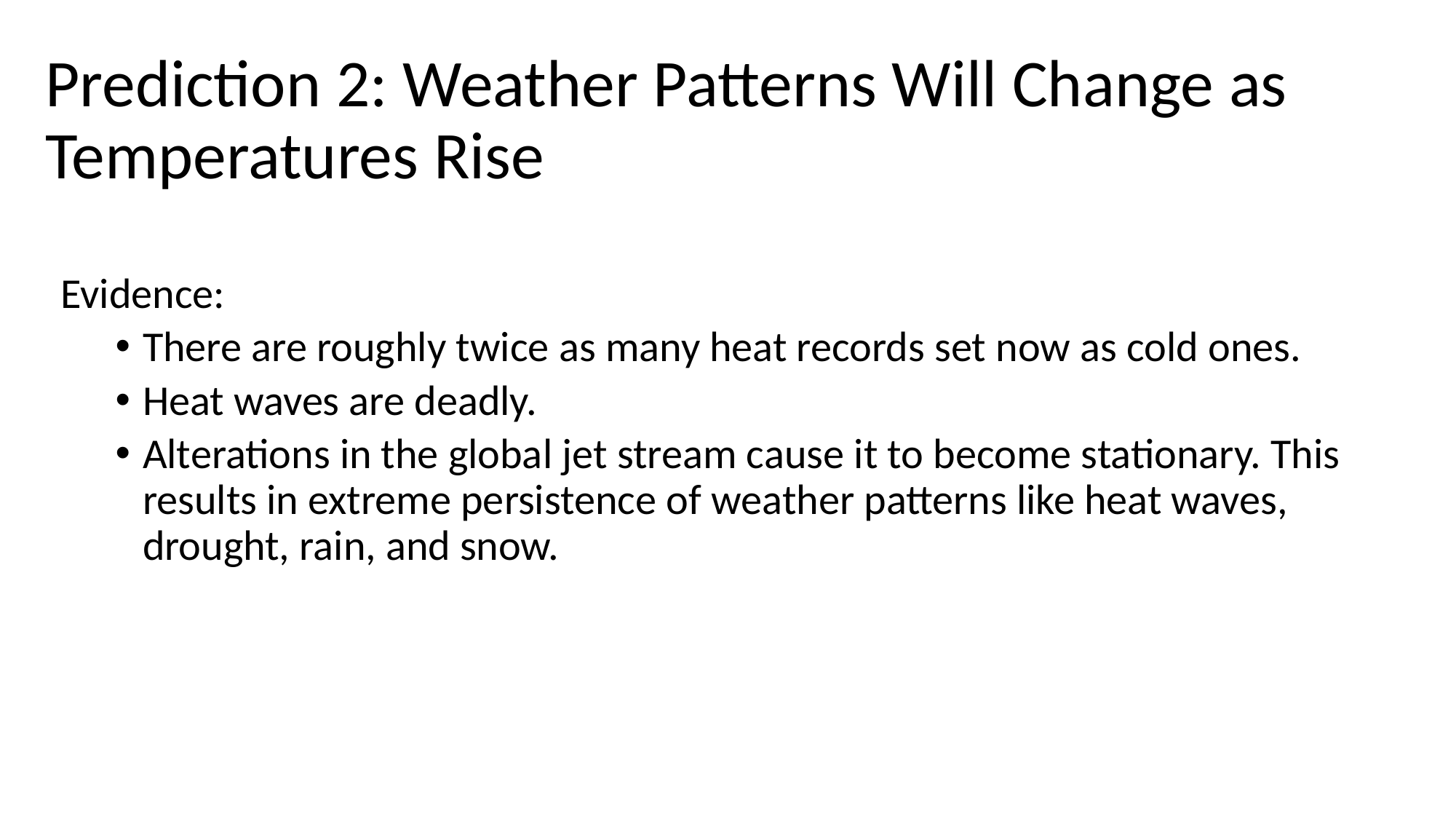

# Prediction 2: Weather Patterns Will Change as Temperatures Rise
Evidence:
There are roughly twice as many heat records set now as cold ones.
Heat waves are deadly.
Alterations in the global jet stream cause it to become stationary. This results in extreme persistence of weather patterns like heat waves, drought, rain, and snow.